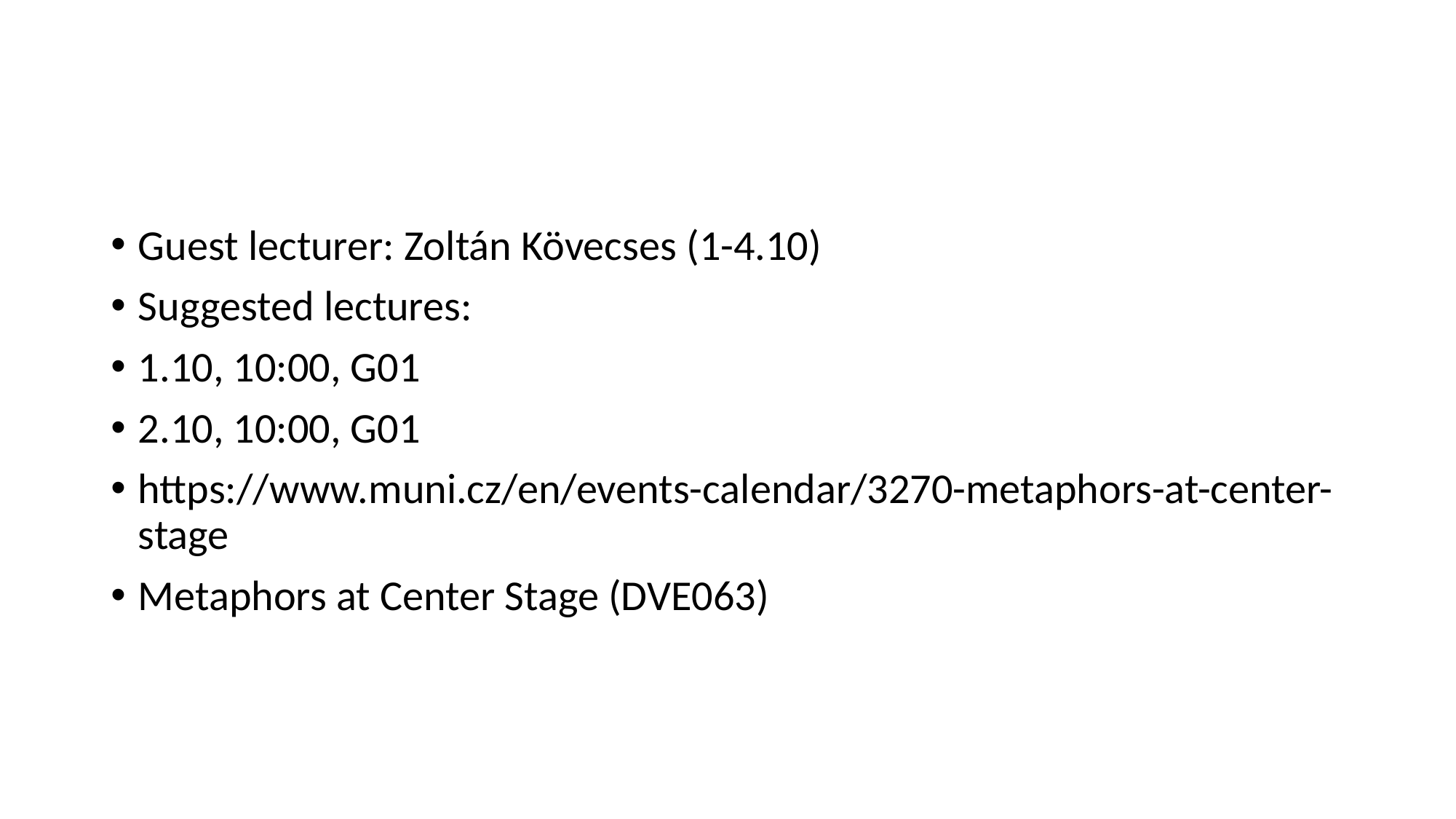

#
Guest lecturer: Zoltán Kövecses (1-4.10)
Suggested lectures:
1.10, 10:00, G01
2.10, 10:00, G01
https://www.muni.cz/en/events-calendar/3270-metaphors-at-center-stage
Metaphors at Center Stage (DVE063)